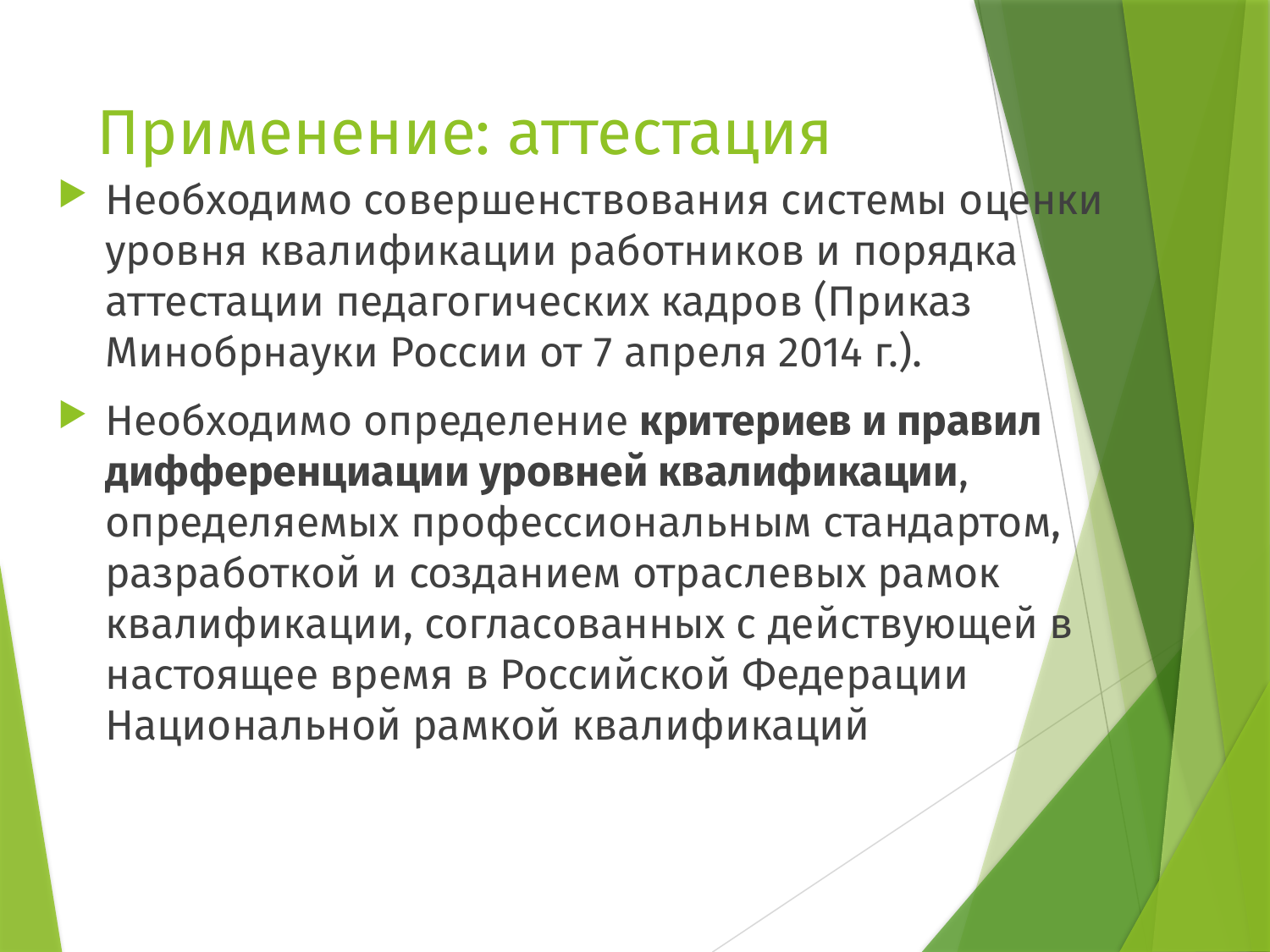

# Применение: аттестация
Необходимо совершенствования системы оценки уровня квалификации работников и порядка аттестации педагогических кадров (Приказ Минобрнауки России от 7 апреля 2014 г.).
Необходимо определение критериев и правил дифференциации уровней квалификации, определяемых профессиональным стандартом, разработкой и созданием отраслевых рамок квалификации, согласованных с действующей в настоящее время в Российской Федерации Национальной рамкой квалификаций